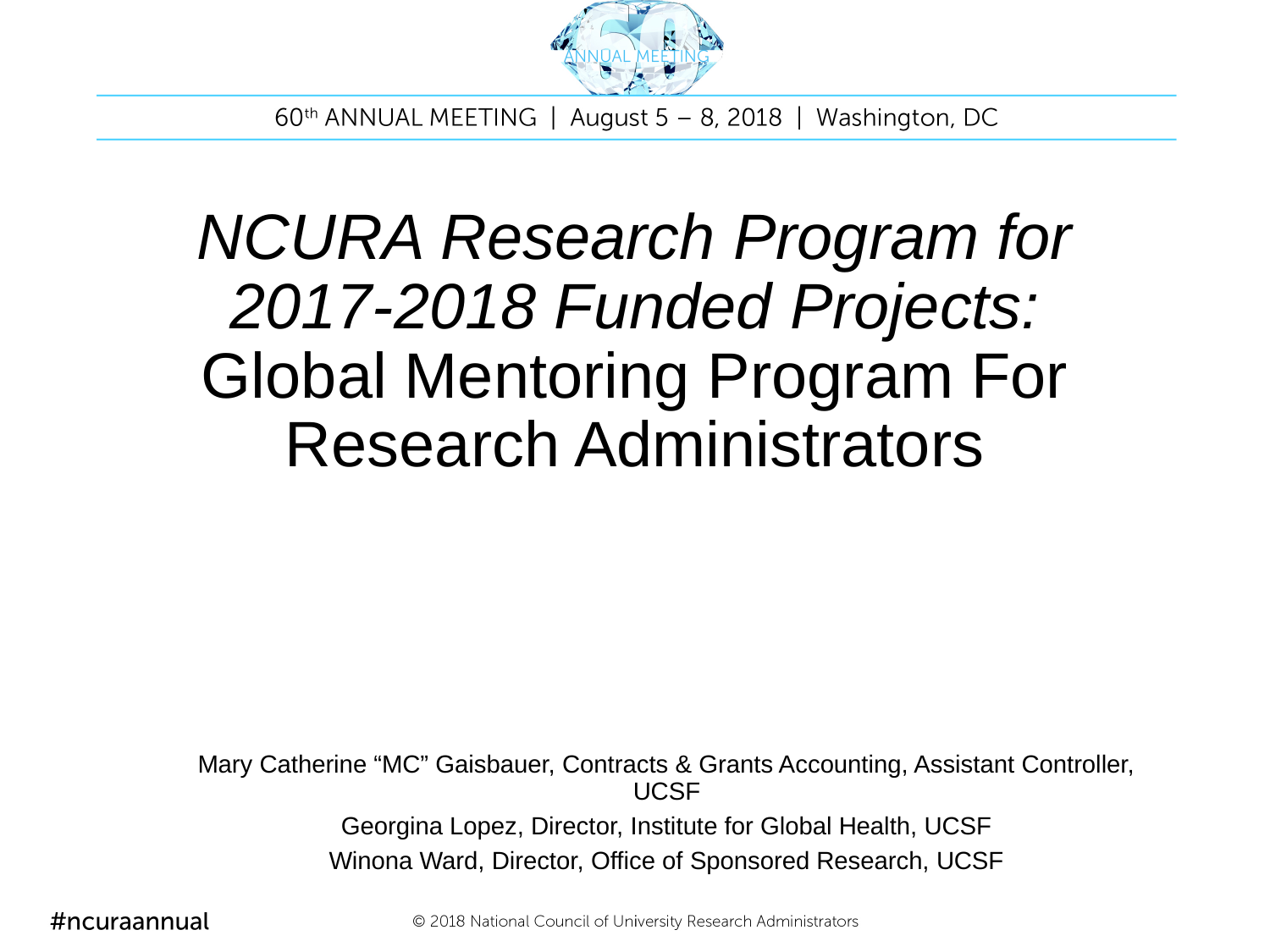

# NCURA Research Program for 2017-2018 Funded Projects: Global Mentoring Program For Research Administrators
Mary Catherine “MC” Gaisbauer, Contracts & Grants Accounting, Assistant Controller, UCSF
Georgina Lopez, Director, Institute for Global Health, UCSF
Winona Ward, Director, Office of Sponsored Research, UCSF